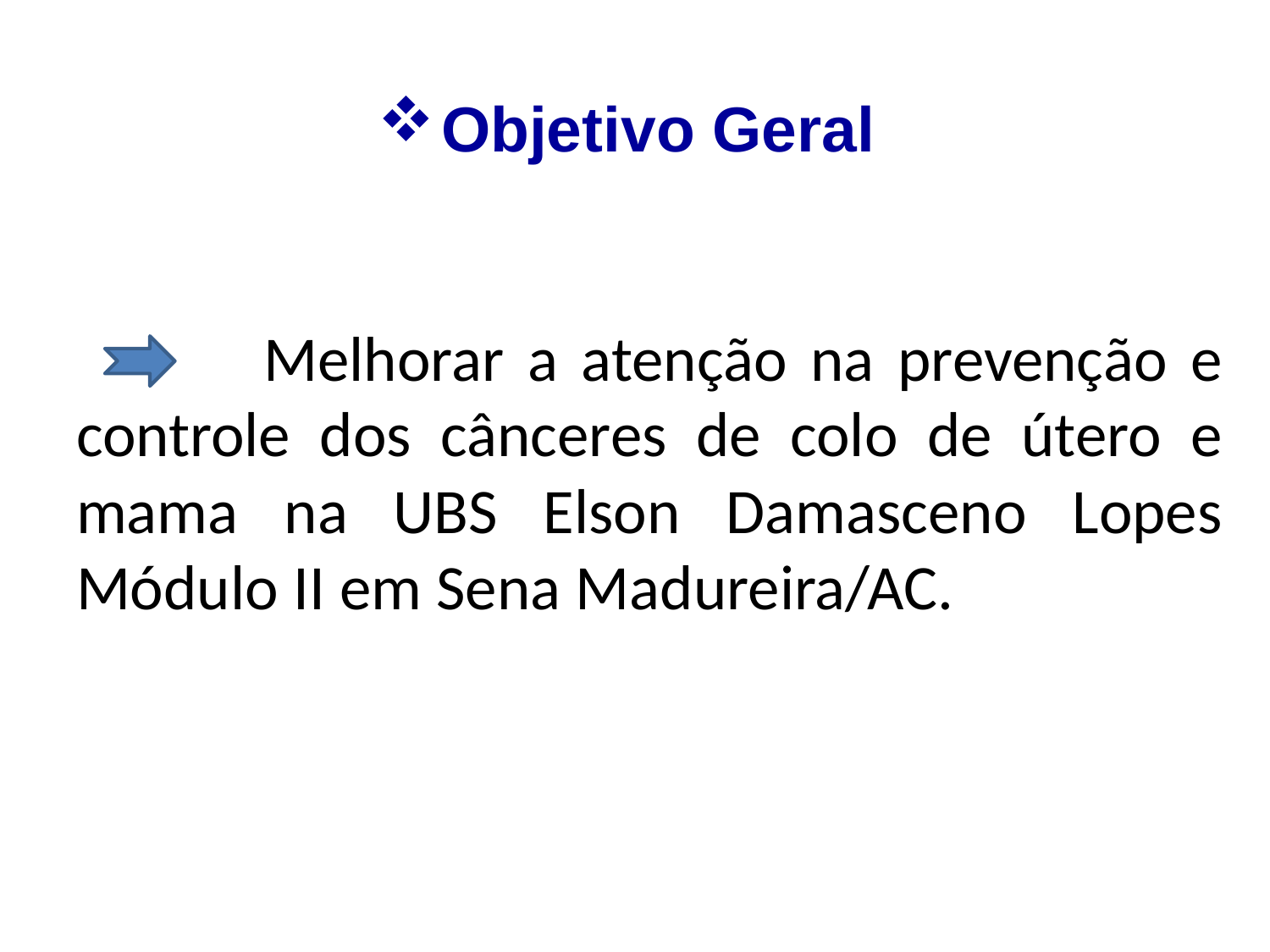

# Objetivo Geral

        Melhorar a atenção na prevenção e controle dos cânceres de colo de útero e mama na UBS Elson Damasceno Lopes Módulo II em Sena Madureira/AC.